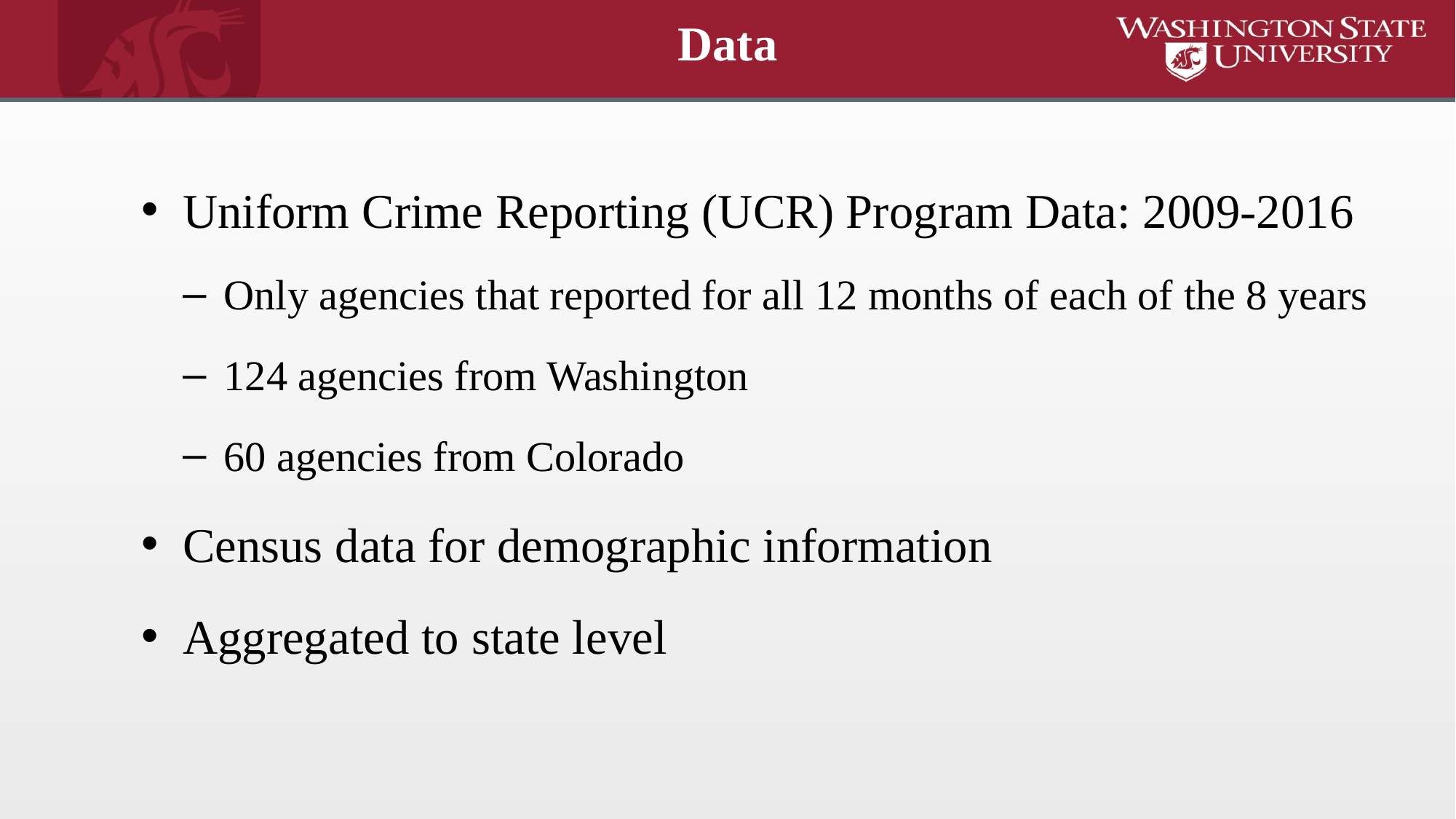

#
Data

Uniform Crime Reporting (UCR) Program Data: 2009-2016
Only agencies that reported for all 12 months of each of the 8 years
124 agencies from Washington
60 agencies from Colorado
Census data for demographic information
Aggregated to state level